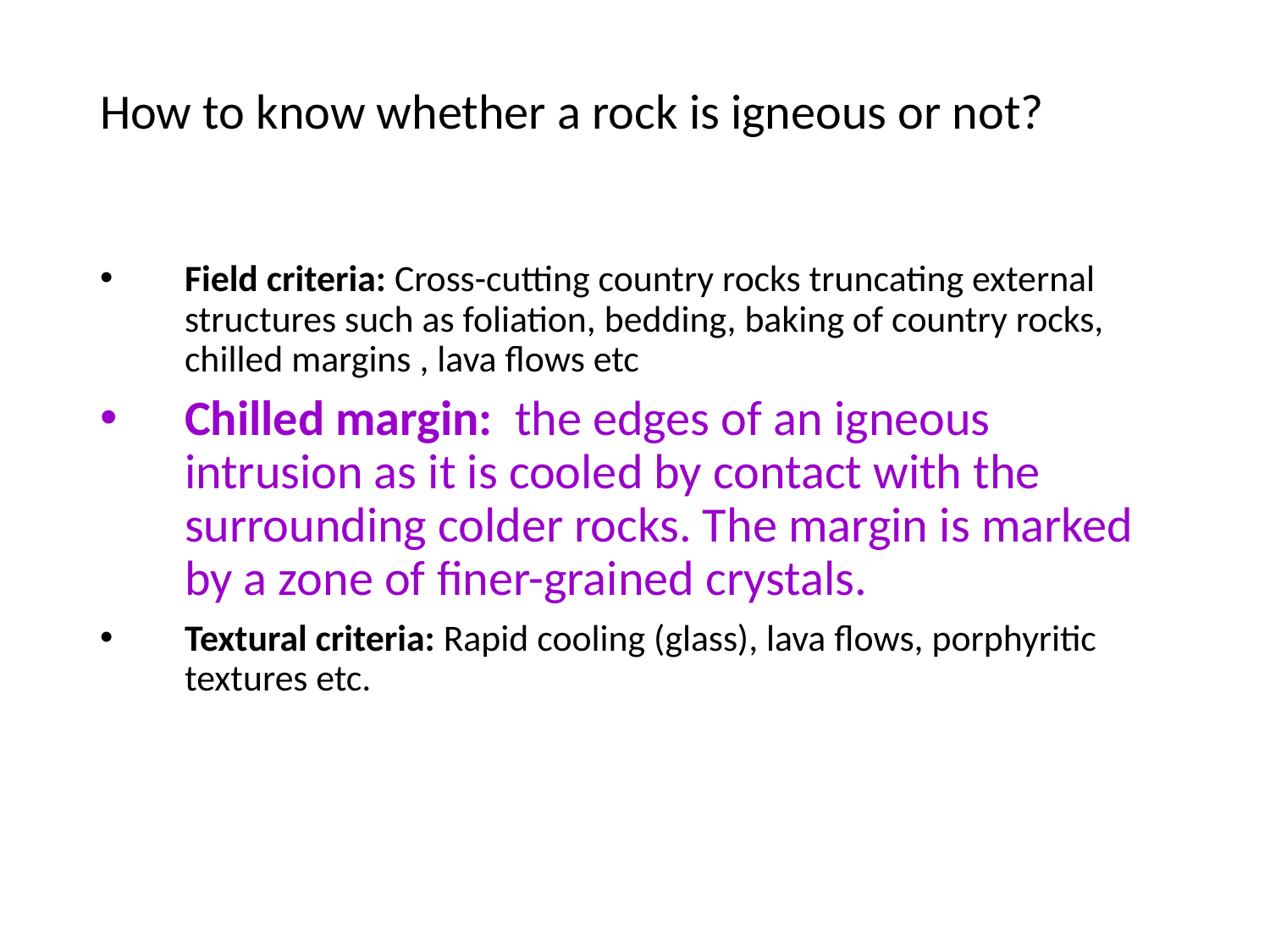

# How to know whether a rock is igneous or not?
Field criteria: Cross-cutting country rocks truncating external structures such as foliation, bedding, baking of country rocks, chilled margins , lava flows etc
Chilled margin:  the edges of an igneous intrusion as it is cooled by contact with the surrounding colder rocks. The margin is marked by a zone of finer-grained crystals.
Textural criteria: Rapid cooling (glass), lava flows, porphyritic textures etc.